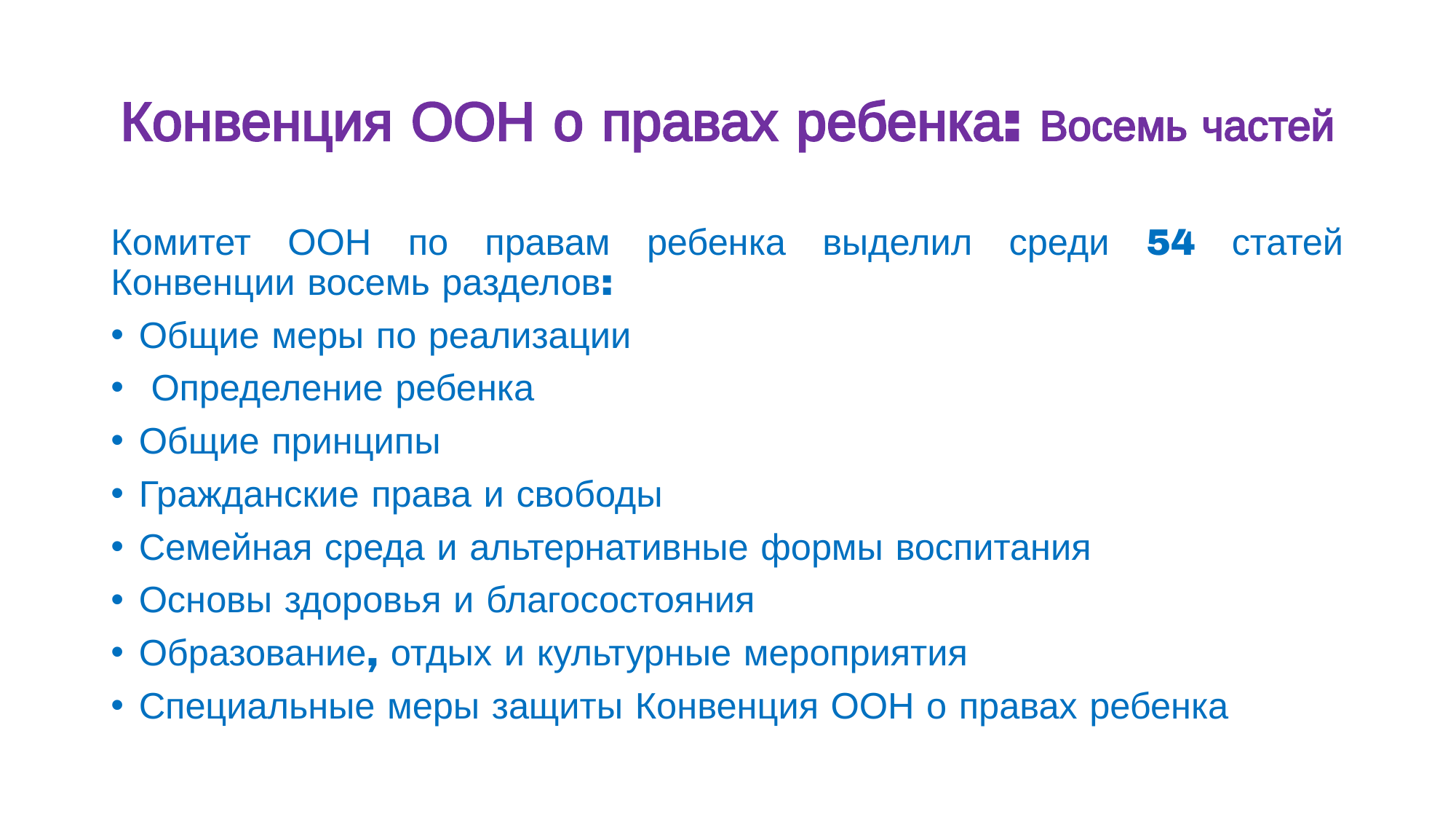

# Конвенция ООН о правах ребенка: Восемь частей
Комитет ООН по правам ребенка выделил среди 54 статей Конвенции восемь разделов:
Общие меры по реализации
 Определение ребенка
Общие принципы
Гражданские права и свободы
Семейная среда и альтернативные формы воспитания
Основы здоровья и благосостояния
Образование, отдых и культурные мероприятия
Специальные меры защиты Конвенция ООН о правах ребенка